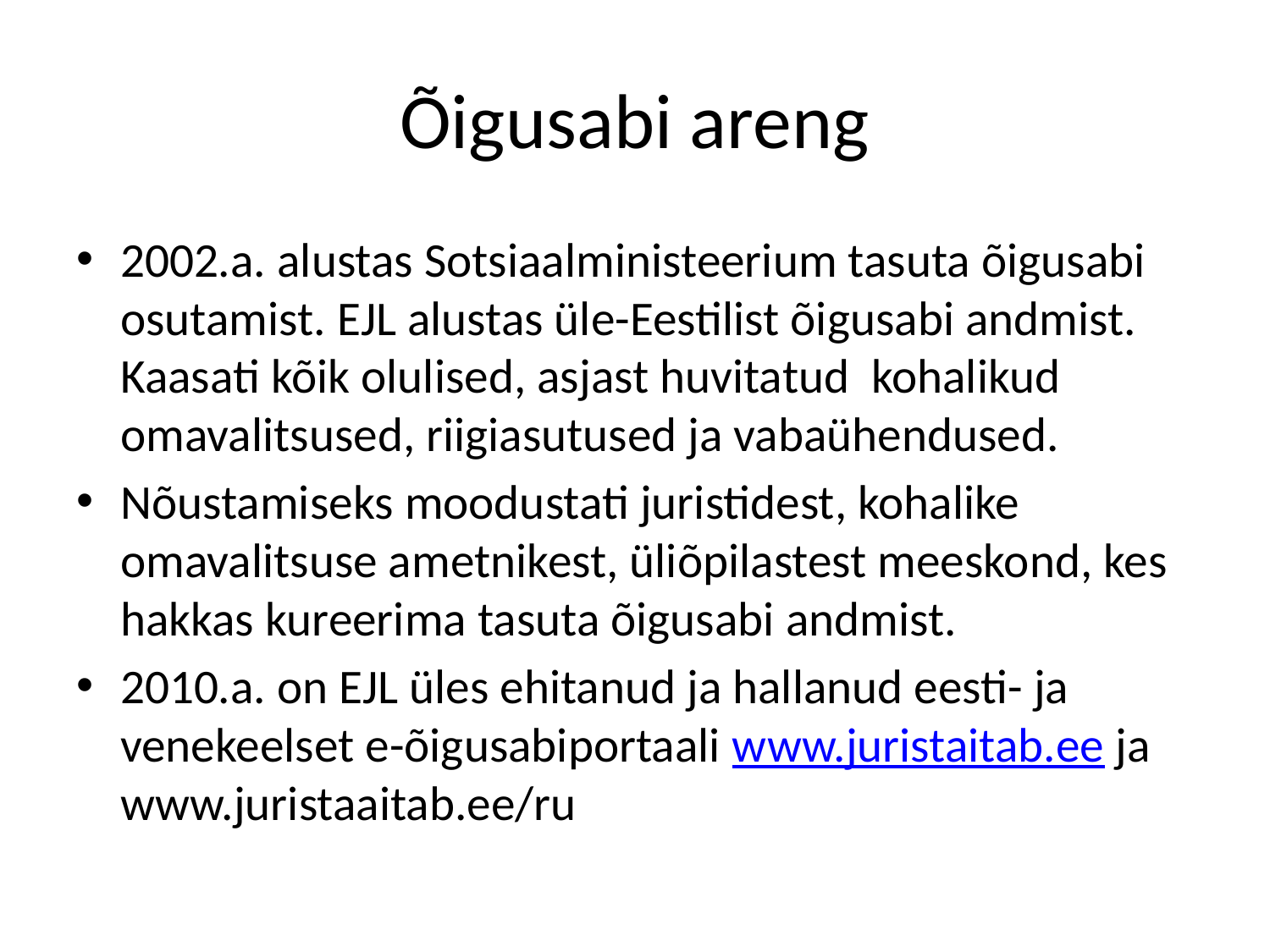

# Õigusabi areng
2002.a. alustas Sotsiaalministeerium tasuta õigusabi osutamist. EJL alustas üle-Eestilist õigusabi andmist. Kaasati kõik olulised, asjast huvitatud  kohalikud omavalitsused, riigiasutused ja vabaühendused.
Nõustamiseks moodustati juristidest, kohalike omavalitsuse ametnikest, üliõpilastest meeskond, kes hakkas kureerima tasuta õigusabi andmist.
2010.a. on EJL üles ehitanud ja hallanud eesti- ja venekeelset e-õigusabiportaali www.juristaitab.ee ja www.juristaaitab.ee/ru